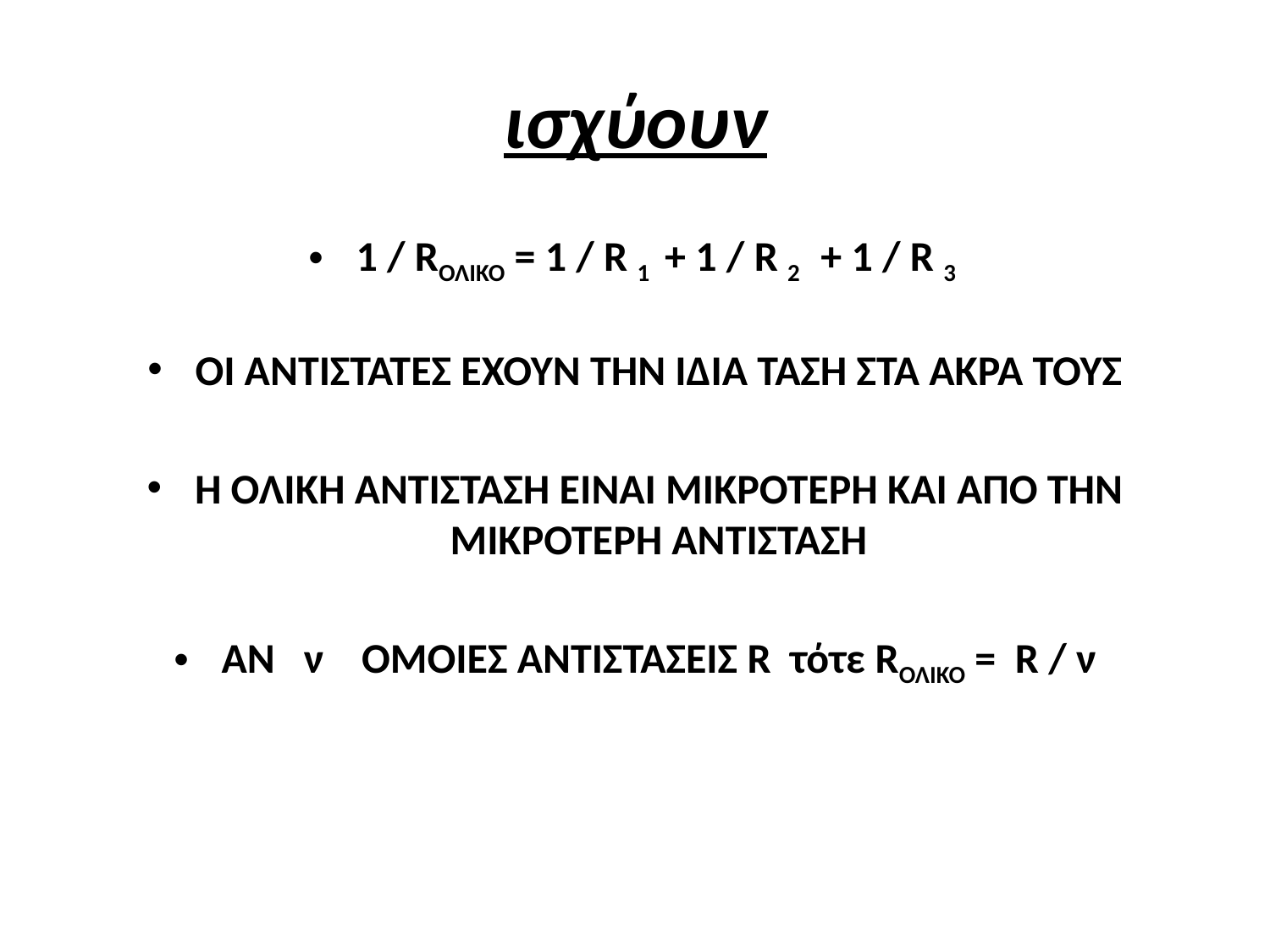

# ισχύουν
1 / RΟΛΙΚΟ = 1 / R 1  + 1 / R 2   + 1 / R 3

ΟΙ ΑΝΤΙΣΤΑΤΕΣ ΕΧΟΥΝ ΤΗΝ ΙΔΙΑ ΤΑΣΗ ΣΤΑ ΑΚΡΑ ΤΟΥΣ

Η ΟΛΙΚΗ ΑΝΤΙΣΤΑΣΗ ΕΊΝΑΙ ΜΙΚΡΟΤΕΡΗ ΚΑΙ ΑΠΌ ΤΗΝ ΜΙΚΡΟΤΕΡΗ ΑΝΤΙΣΤΑΣΗ

ΑΝ   ν    ΟΜΟΙΕΣ ΑΝΤΙΣΤΑΣΕΙΣ R  τότε RΟΛΙΚΟ =  R / ν